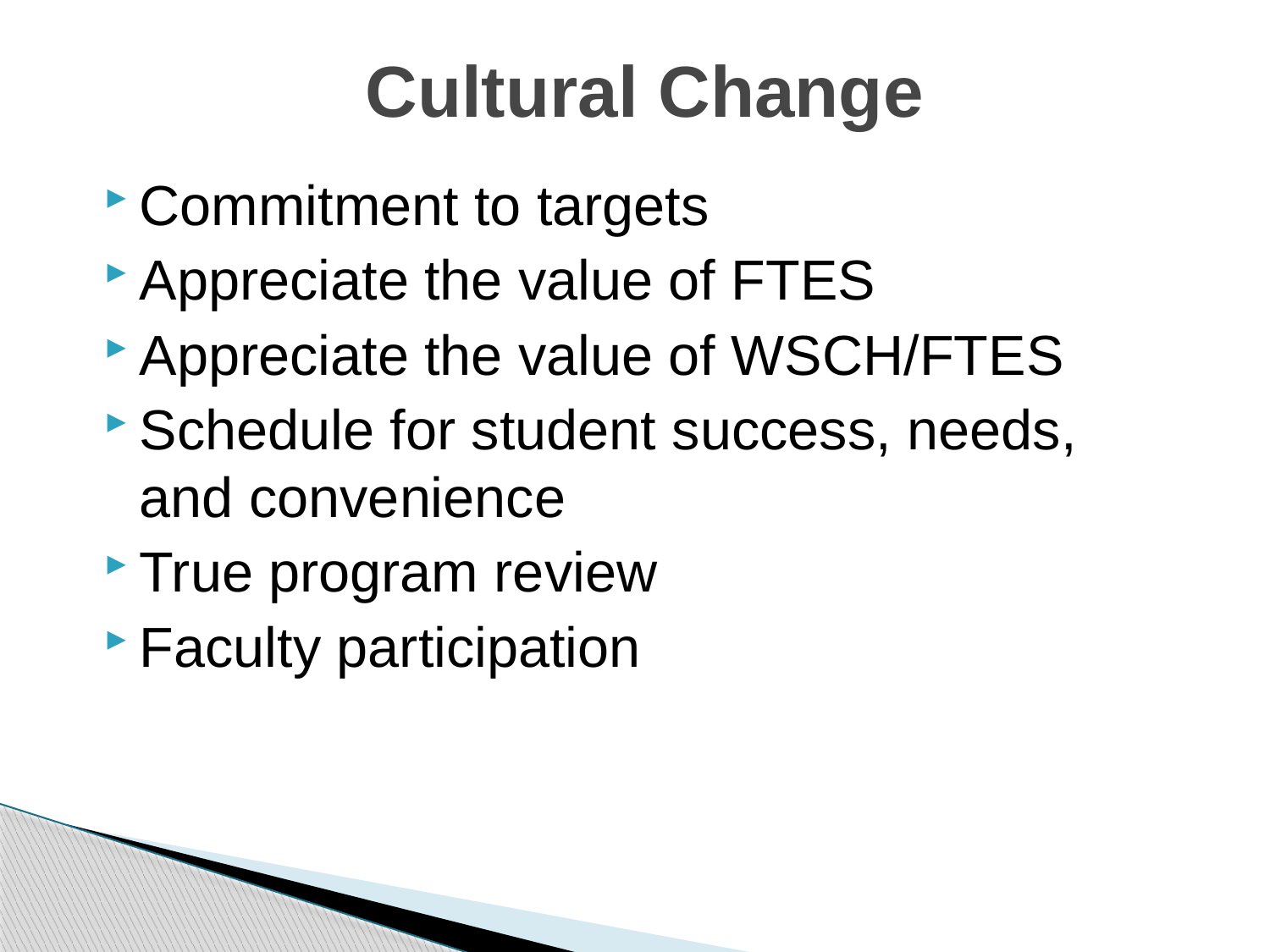

# Cultural Change
Commitment to targets
Appreciate the value of FTES
Appreciate the value of WSCH/FTES
Schedule for student success, needs, and convenience
True program review
Faculty participation